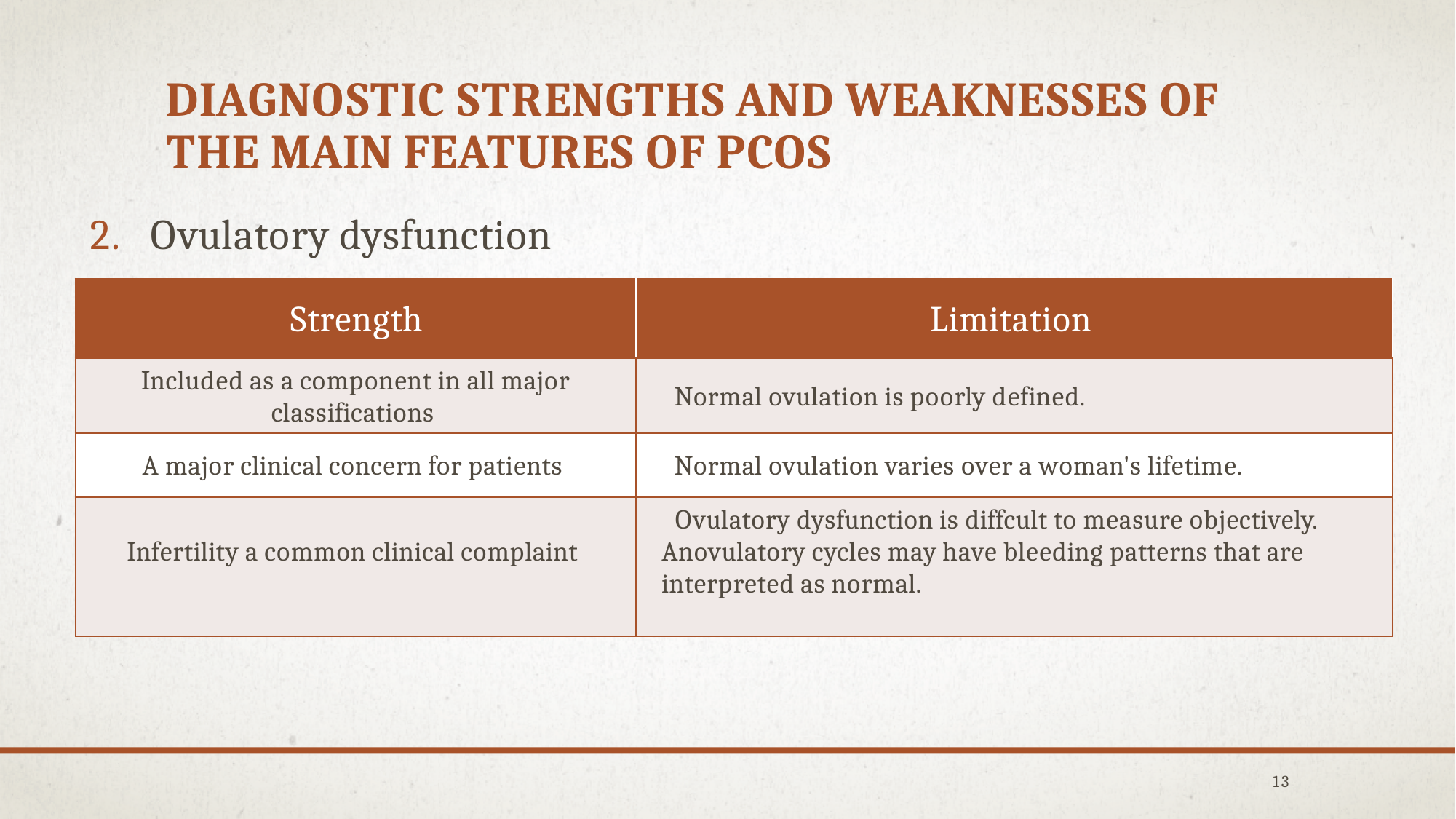

# Diagnostic Strengths and Weaknesses of the main features of PCOS
Ovulatory dysfunction
| Strength | Limitation |
| --- | --- |
| Included as a component in all major classifications | Normal ovulation is poorly defined. |
| A major clinical concern for patients | Normal ovulation varies over a woman's lifetime. |
| Infertility a common clinical complaint | Ovulatory dysfunction is diffcult to measure objectively. Anovulatory cycles may have bleeding patterns that are interpreted as normal. |
13